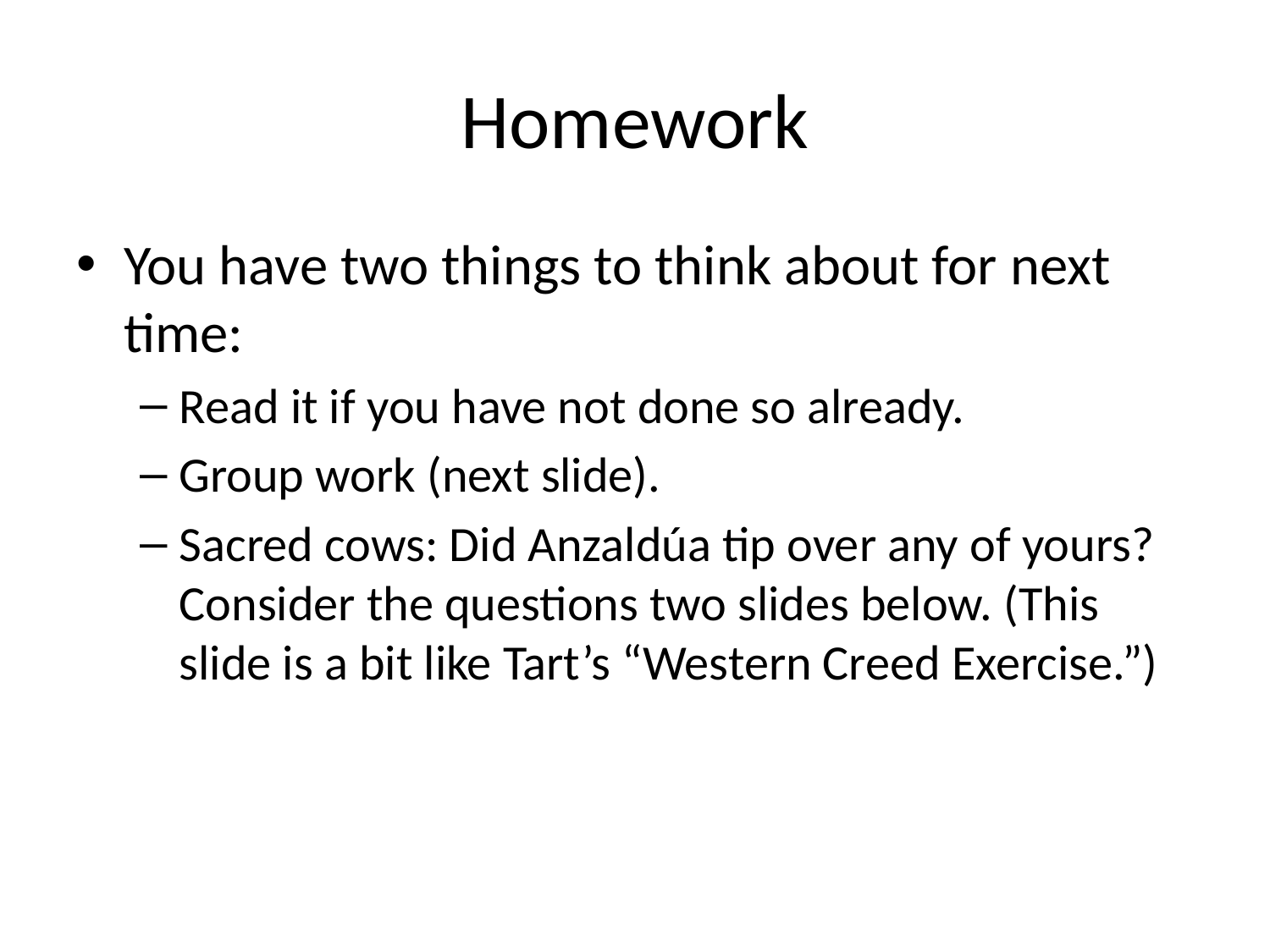

# Homework
You have two things to think about for next time:
Read it if you have not done so already.
Group work (next slide).
Sacred cows: Did Anzaldúa tip over any of yours? Consider the questions two slides below. (This slide is a bit like Tart’s “Western Creed Exercise.”)